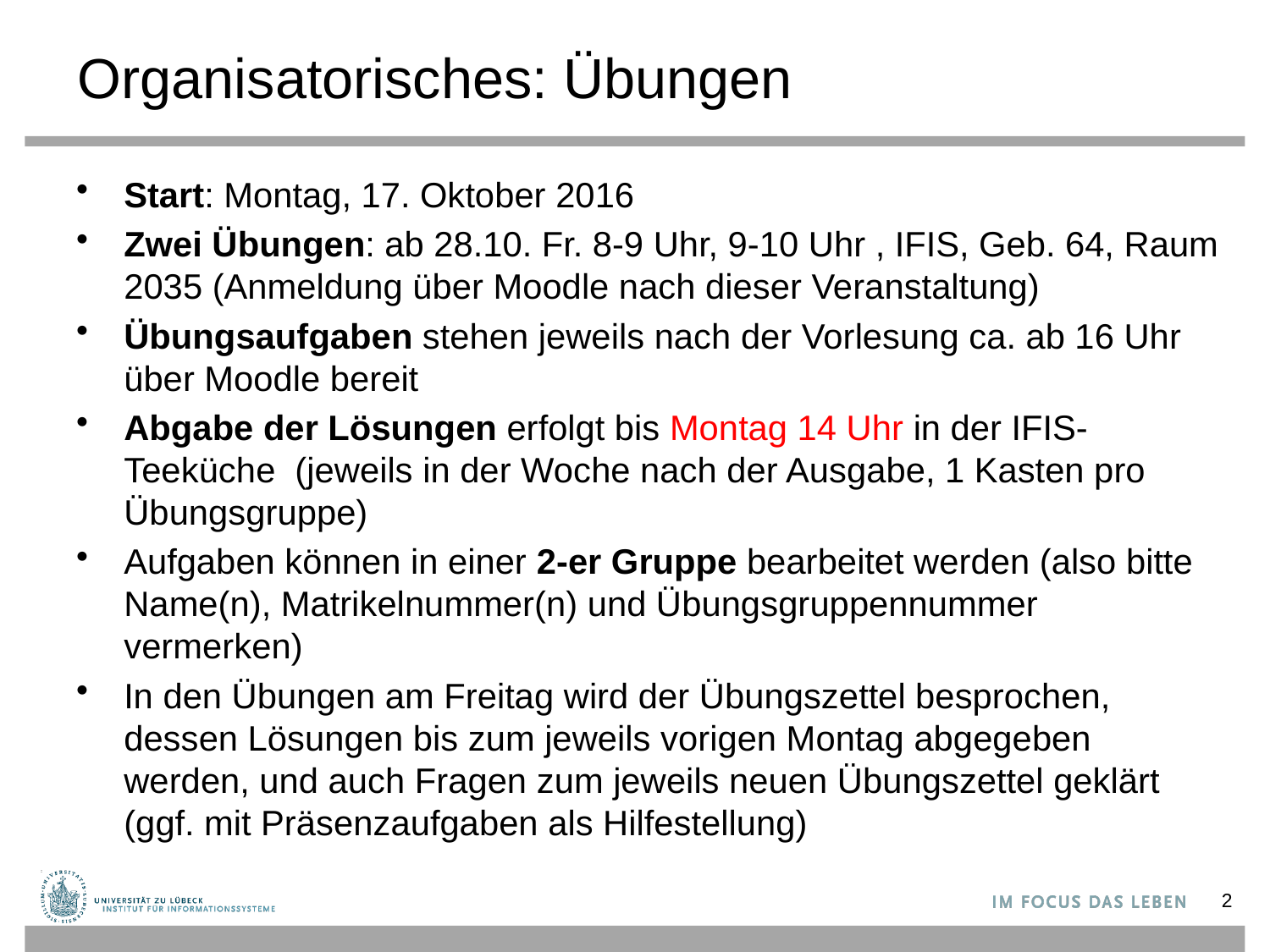

# Organisatorisches: Übungen
Start: Montag, 17. Oktober 2016
Zwei Übungen: ab 28.10. Fr. 8-9 Uhr, 9-10 Uhr , IFIS, Geb. 64, Raum 2035 (Anmeldung über Moodle nach dieser Veranstaltung)
Übungsaufgaben stehen jeweils nach der Vorlesung ca. ab 16 Uhr
über Moodle bereit
Abgabe der Lösungen erfolgt bis Montag 14 Uhr in der IFIS-Teeküche  (jeweils in der Woche nach der Ausgabe, 1 Kasten pro Übungsgruppe)
Aufgaben können in einer 2-er Gruppe bearbeitet werden (also bitte Name(n), Matrikelnummer(n) und Übungsgruppennummer vermerken)
In den Übungen am Freitag wird der Übungszettel besprochen, dessen Lösungen bis zum jeweils vorigen Montag abgegeben werden, und auch Fragen zum jeweils neuen Übungszettel geklärt (ggf. mit Präsenzaufgaben als Hilfestellung)
2